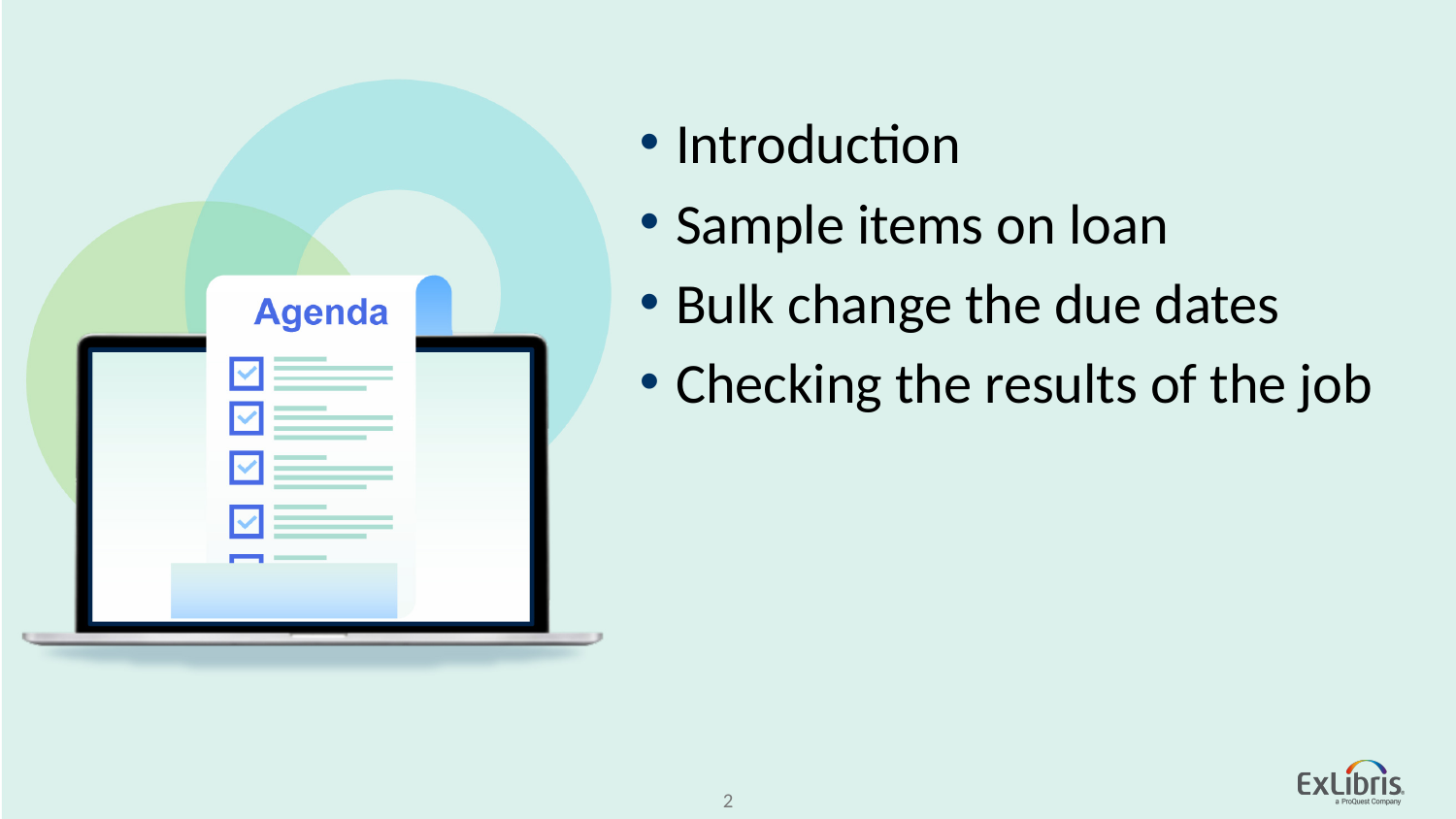

Introduction
Sample items on loan
Bulk change the due dates
Checking the results of the job
2